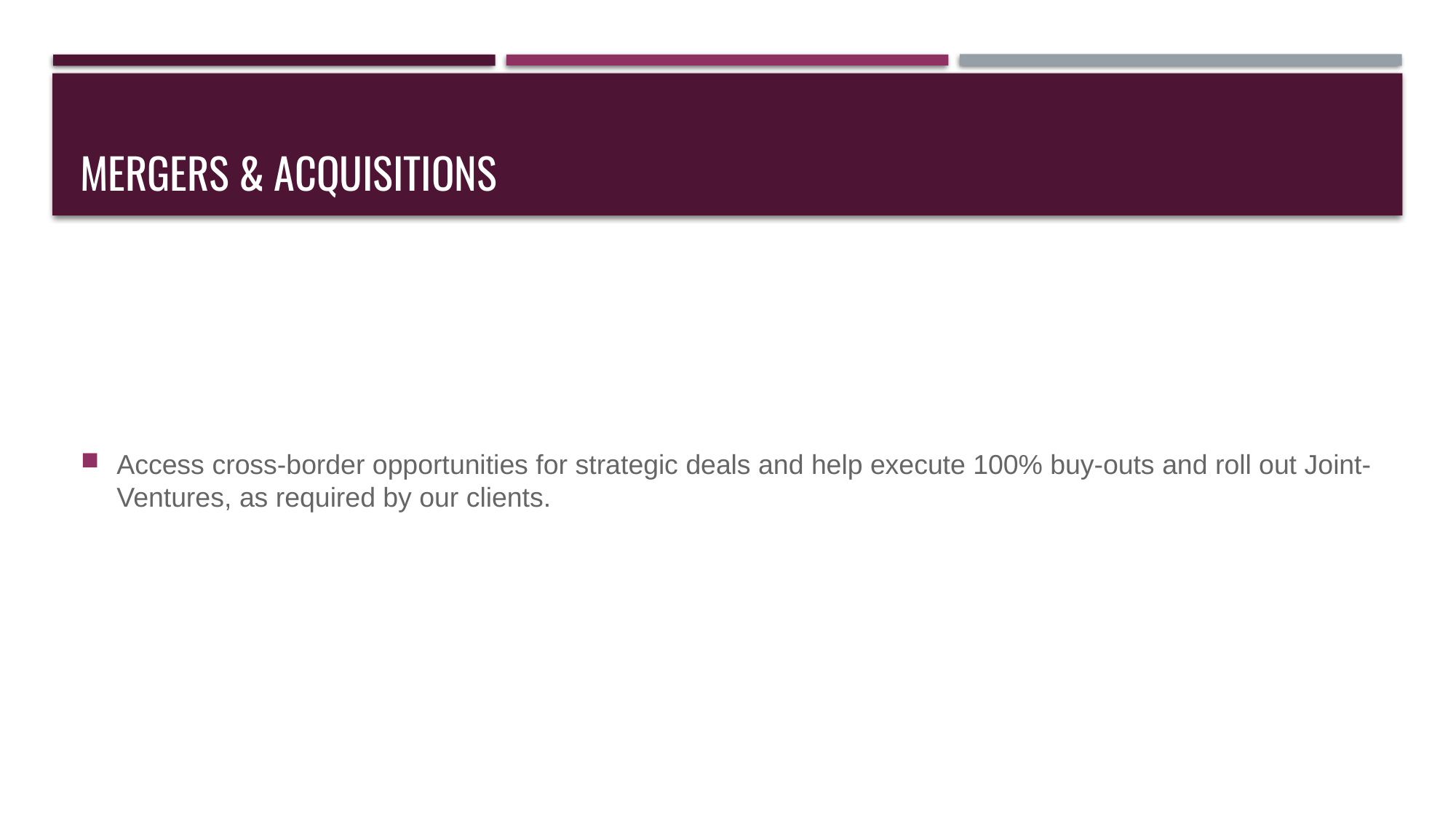

# Mergers & Acquisitions
Access cross-border opportunities for strategic deals and help execute 100% buy-outs and roll out Joint-Ventures, as required by our clients.